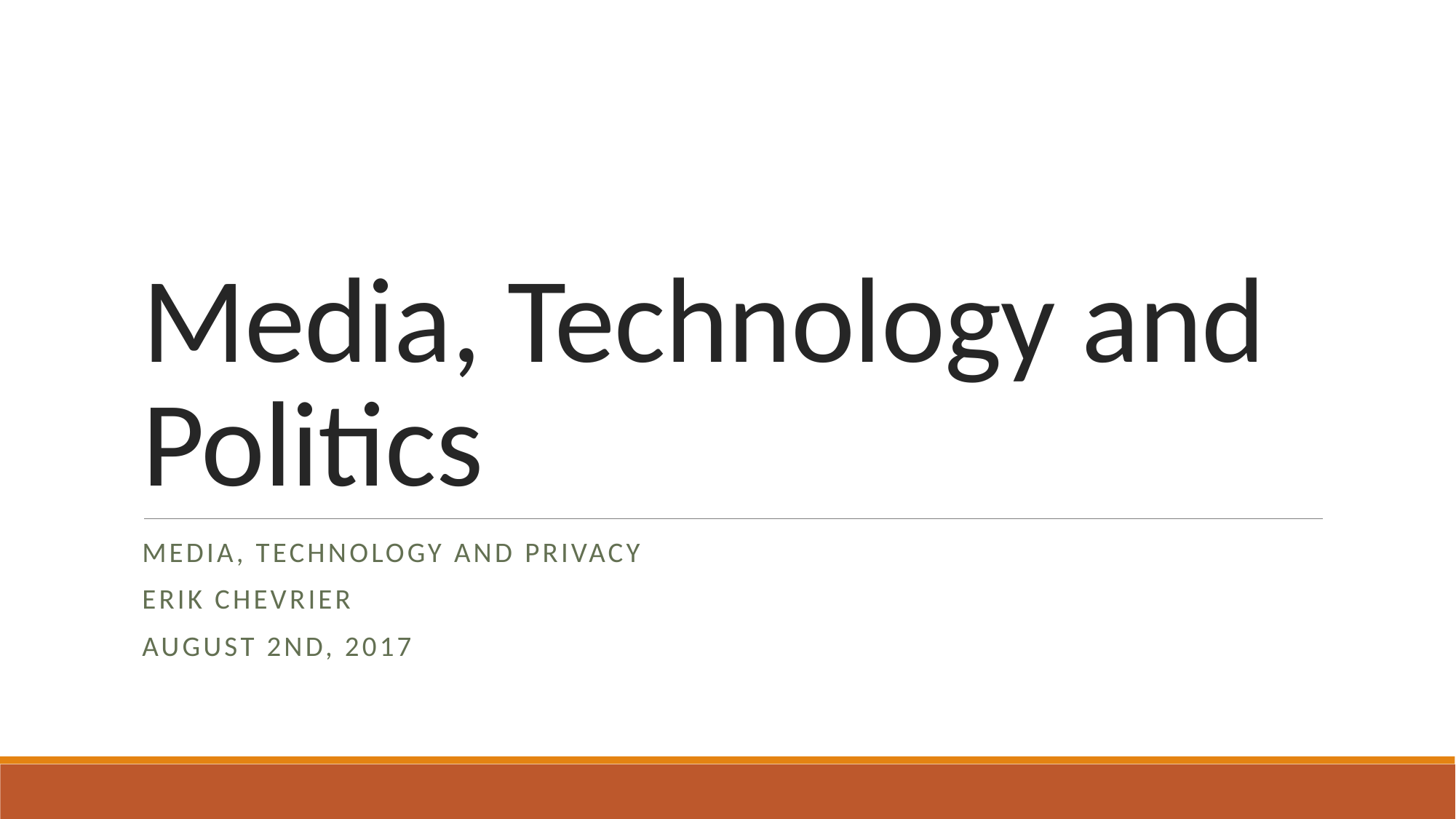

# Media, Technology and Politics
Media, Technology and Privacy
Erik Chevrier
August 2nd, 2017